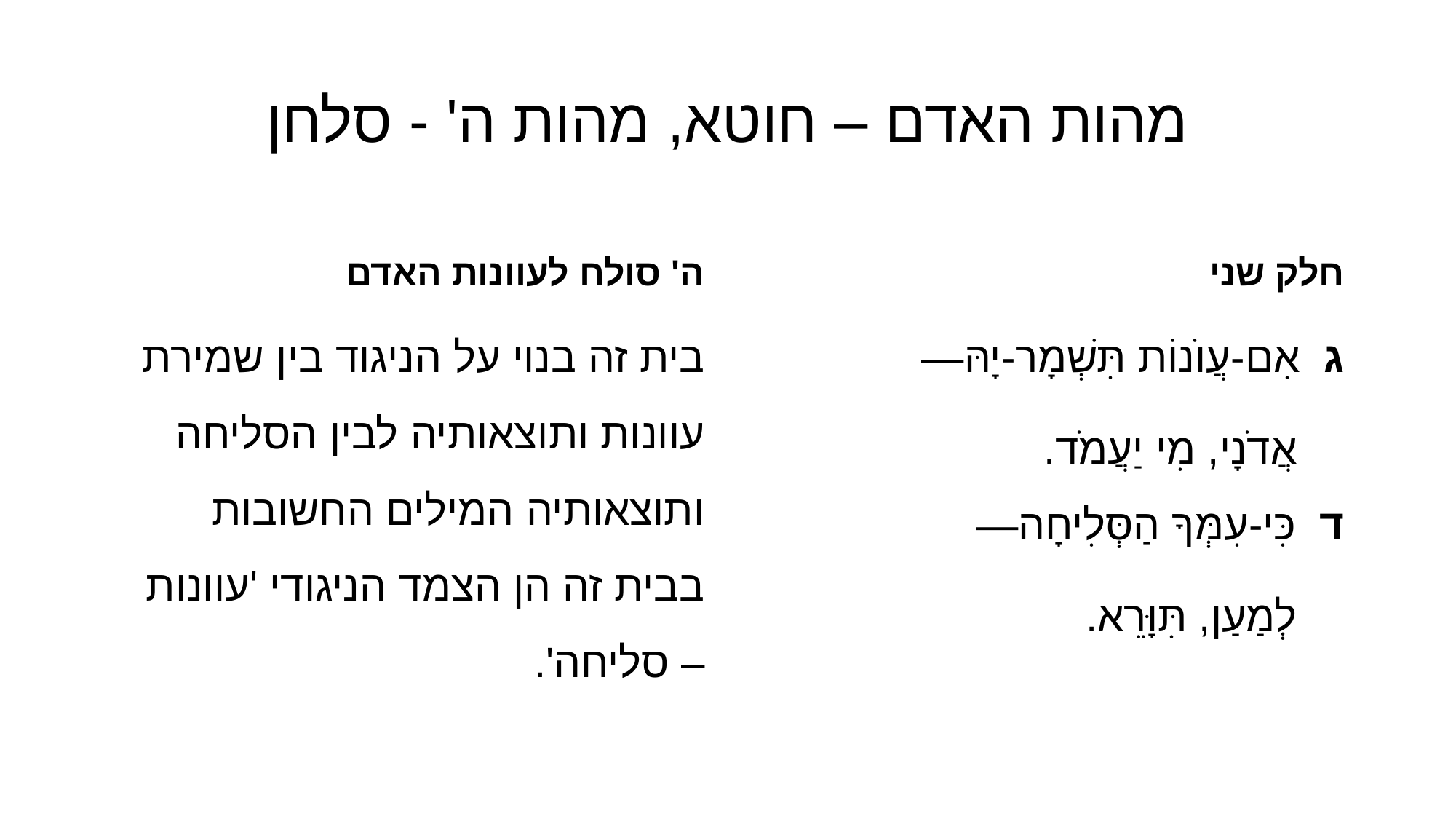

# מהות האדם – חוטא, מהות ה' - סלחן
ה' סולח לעוונות האדם
חלק שני
בית זה בנוי על הניגוד בין שמירת עוונות ותוצאותיה לבין הסליחה ותוצאותיה המילים החשובות בבית זה הן הצמד הניגודי 'עוונות – סליחה'.
ג  אִם-עֲוֺנוֹת תִּשְׁמָר-יָהּ—
    אֲדֹנָי, מִי יַעֲמֹד.
ד  כִּי-עִמְּךָ הַסְּלִיחָה—
    לְמַעַן, תִּוָּרֵא.